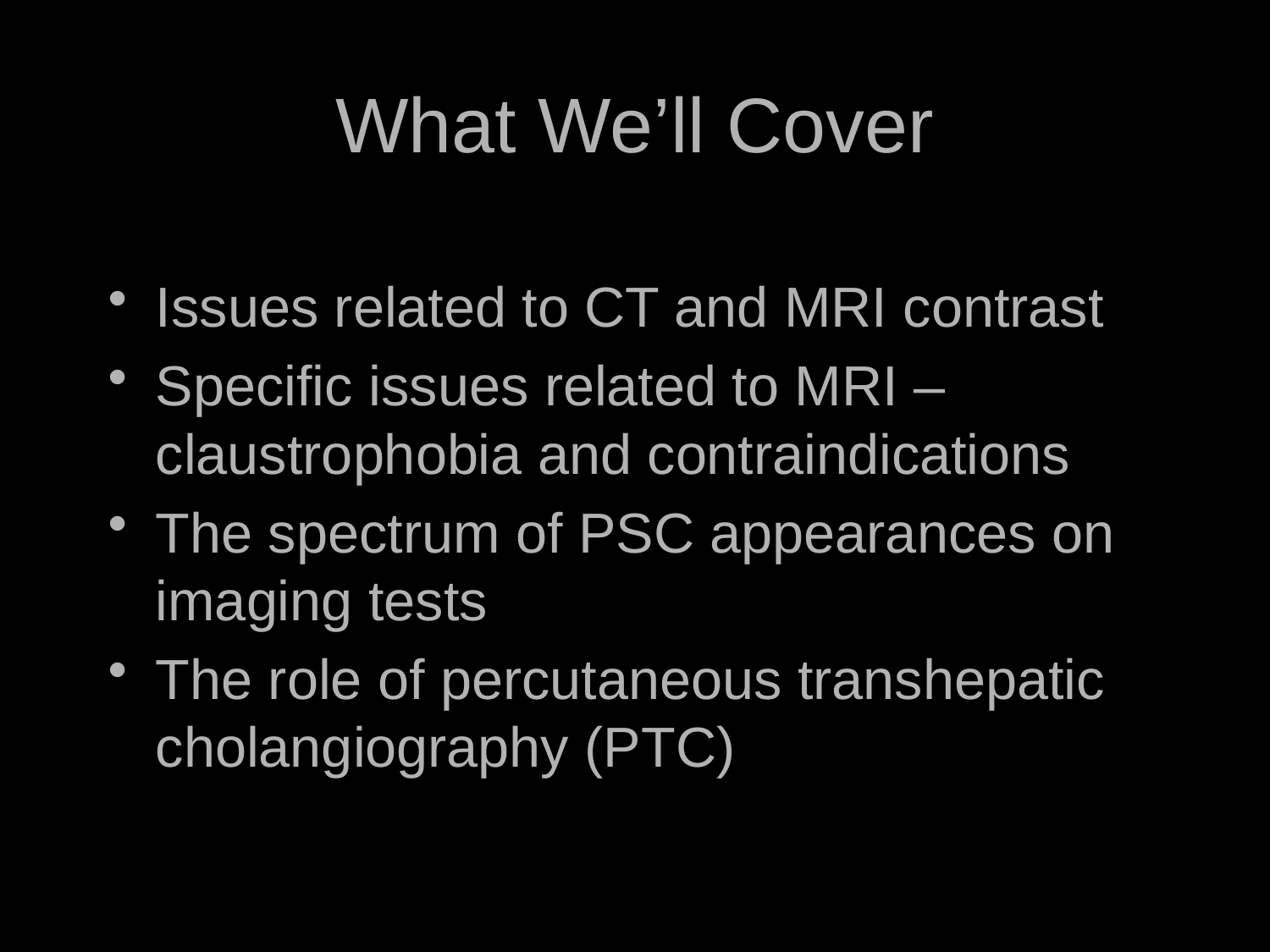

# What We’ll Cover
Issues related to CT and MRI contrast
Specific issues related to MRI – claustrophobia and contraindications
The spectrum of PSC appearances on imaging tests
The role of percutaneous transhepatic cholangiography (PTC)